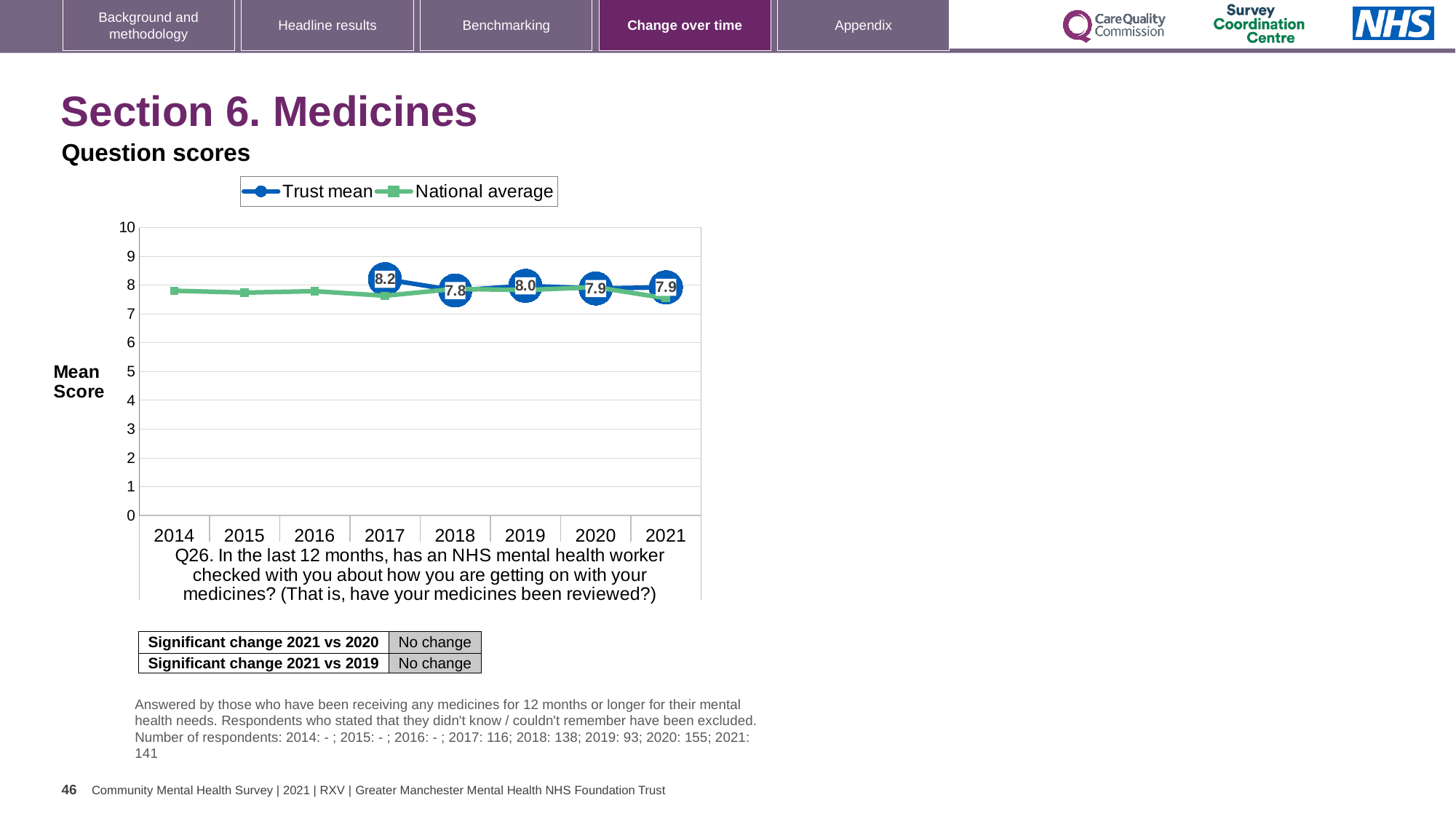

# Section 6. Medicines
Question scores

### Chart

| Category | Trust mean | National average |
|---|---|---|
| 2014 | None | 7.804819952181912 |
| 2015 | None | 7.740316012595842 |
| 2016 | None | 7.7898122461945976 |
| 2017 | 8.20729441125678 | 7.631111823047022 |
| 2018 | 7.81548208816197 | 7.869726653426071 |
| 2019 | 7.97541182862991 | 7.82823352657941 |
| 2020 | 7.8848241628237 | 7.929062429764521 |
| 2021 | 7.92425356402004 | 7.545114461310549 |
| Significant change 2021 vs 2020 | No change |
| --- | --- |
| Significant change 2021 vs 2019 | No change |
Answered by those who have been receiving any medicines for 12 months or longer for their mental health needs. Respondents who stated that they didn't know / couldn't remember have been excluded.
Number of respondents: 2014: - ; 2015: - ; 2016: - ; 2017: 116; 2018: 138; 2019: 93; 2020: 155; 2021: 141
46